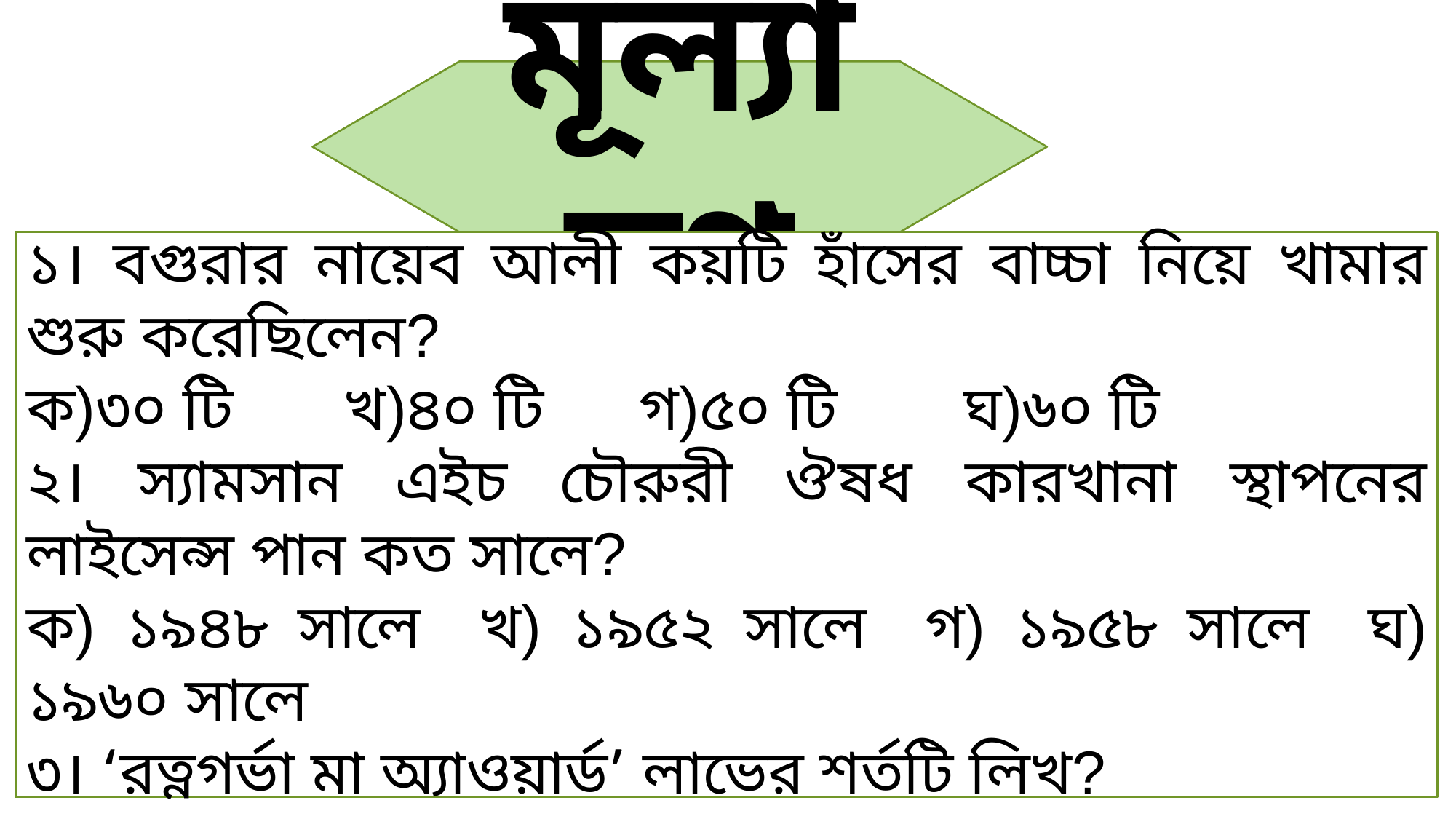

মূল্যায়ণ
১। বগুরার নায়েব আলী কয়টি হাঁসের বাচ্চা নিয়ে খামার শুরু করেছিলেন?
ক)৩০ টি       খ)৪০ টি      গ)৫০ টি        ঘ)৬০ টি
২। স্যামসান এইচ চৌরুরী ঔষধ কারখানা স্থাপনের লাইসেন্স পান কত সালে?
ক) ১৯৪৮ সালে  খ) ১৯৫২ সালে  গ) ১৯৫৮ সালে  ঘ) ১৯৬০ সালে
৩। ‘রত্নগর্ভা মা অ্যাওয়ার্ড’ লাভের শর্তটি লিখ?